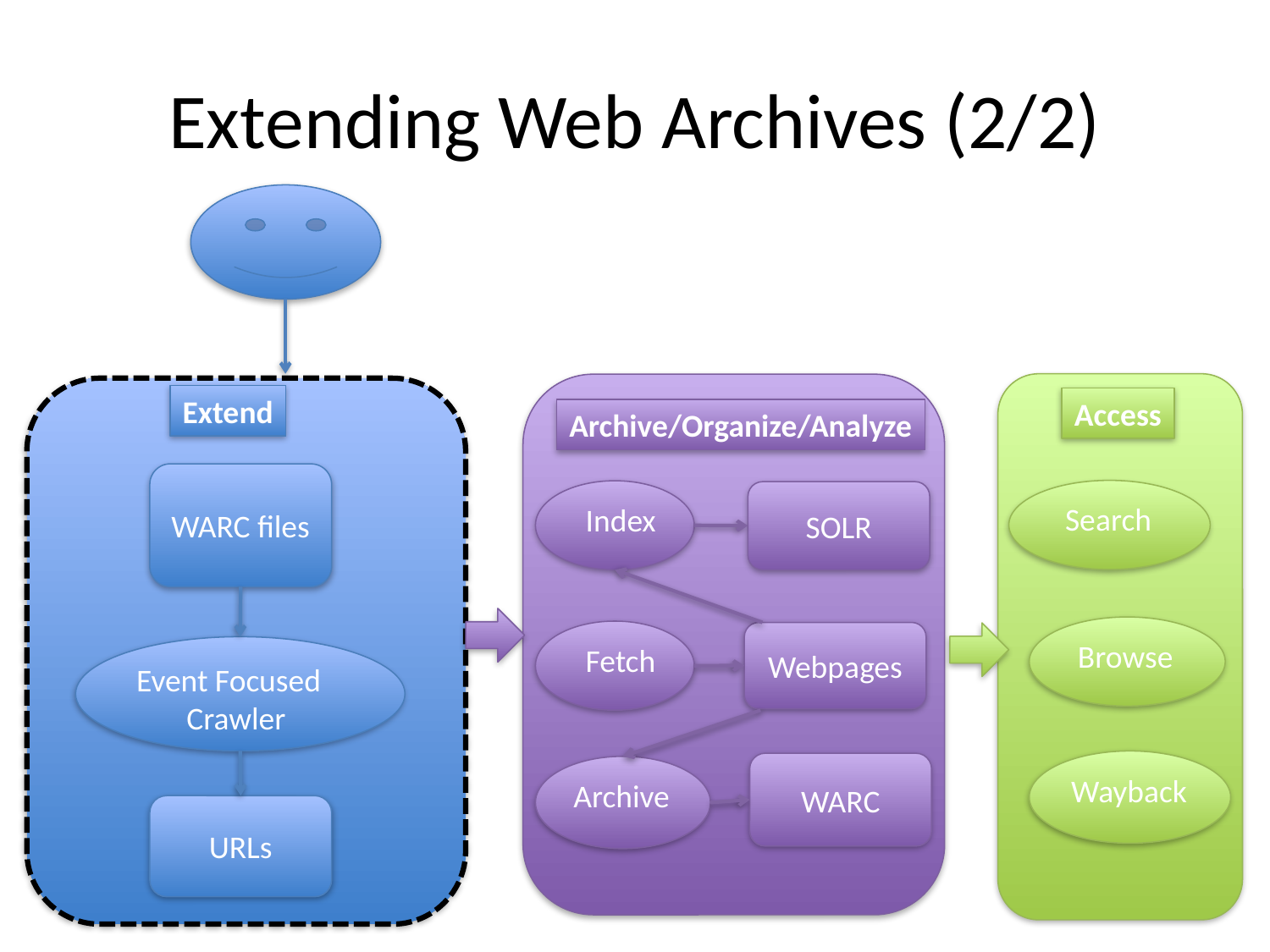

# Extending Web Archives (2/2)

Access
  Search
 Browse
Wayback

  Index
SOLR
  Fetch
Webpages
WARC
Archive

WARC files
Event Focused
       Crawler

URLs

Extend
Archive/Organize/Analyze